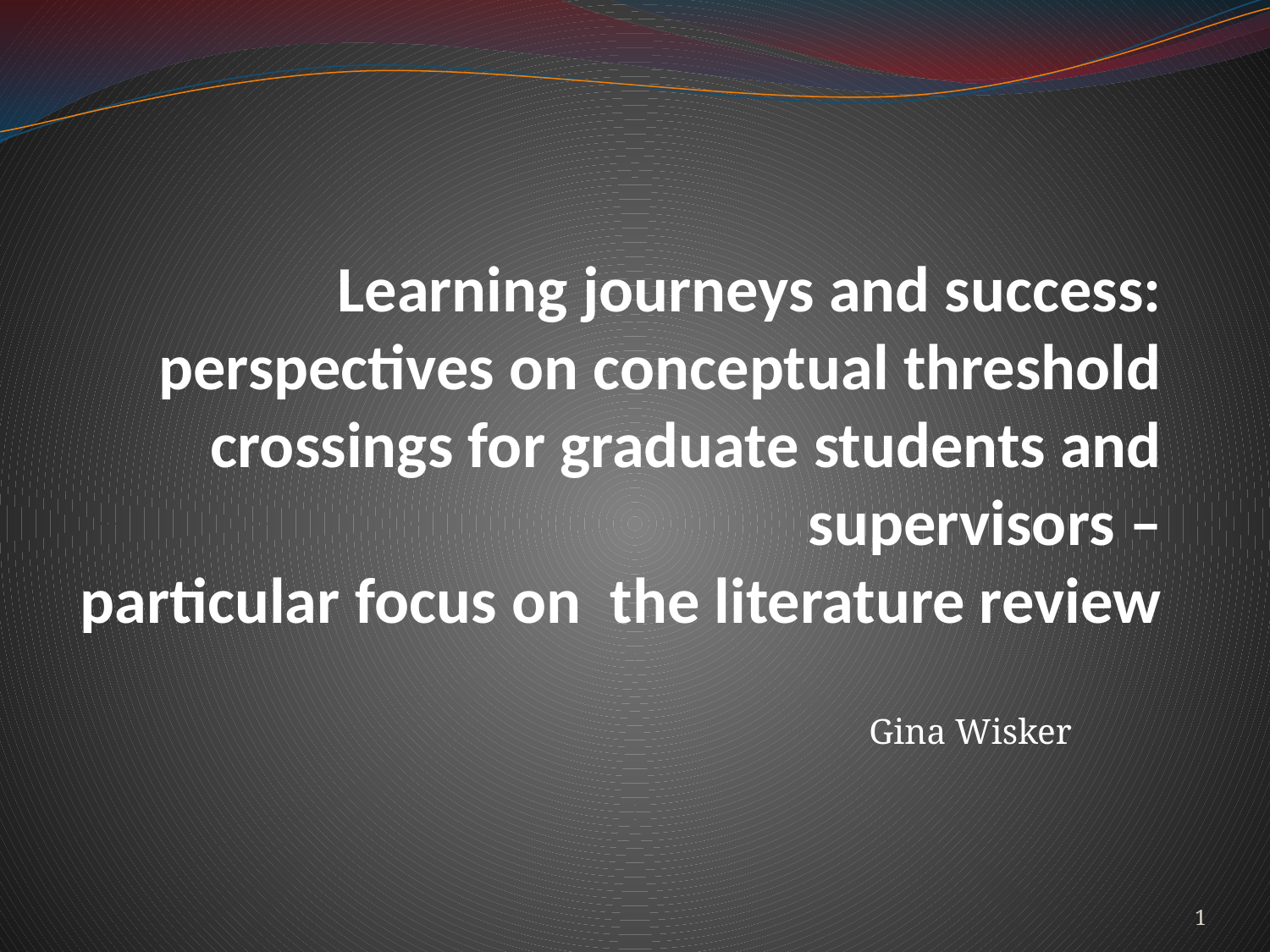

# Learning journeys and success: perspectives on conceptual threshold crossings for graduate students and supervisors – particular focus on  the literature review

Gina Wisker

1